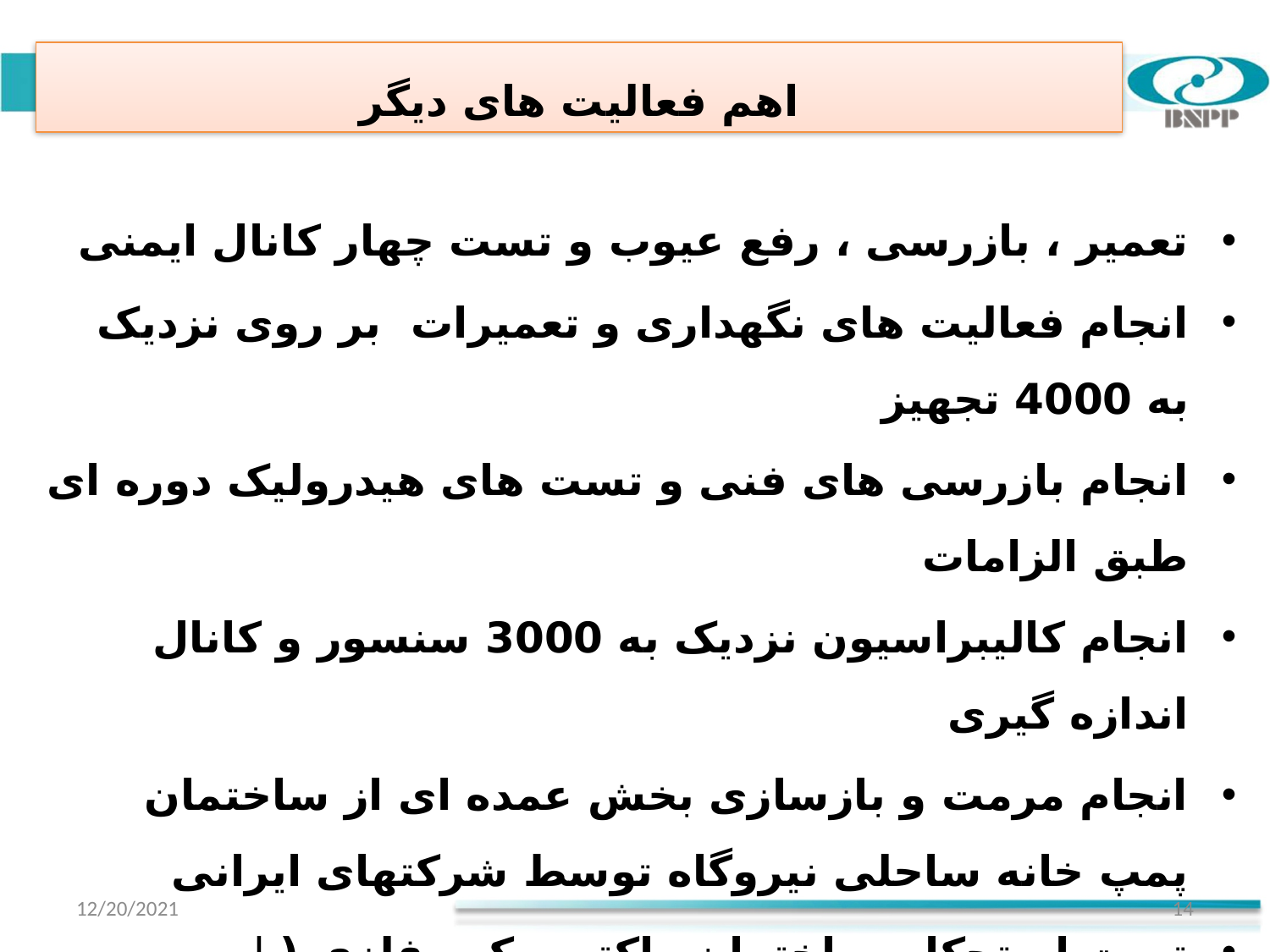

اهم فعالیت های دیگر
تعمیر ، بازرسی ، رفع عیوب و تست چهار کانال ایمنی
انجام فعالیت های نگهداری و تعمیرات  بر روی نزدیک به 4000 تجهیز
انجام بازرسی های فنی و تست های هیدرولیک دوره ای طبق الزامات
انجام کالیبراسیون نزدیک به 3000 سنسور و کانال اندازه گیری
انجام مرمت و بازسازی بخش عمده ای از ساختمان پمپ خانه ساحلی نیروگاه توسط شرکتهای ایرانی
تست استحكام ساختمان راكتور- كره فلزي ( اين تست مطابق مدارك بهره برداري هر 10 سال يكبار انجام مي شود)
12/20/2021
14